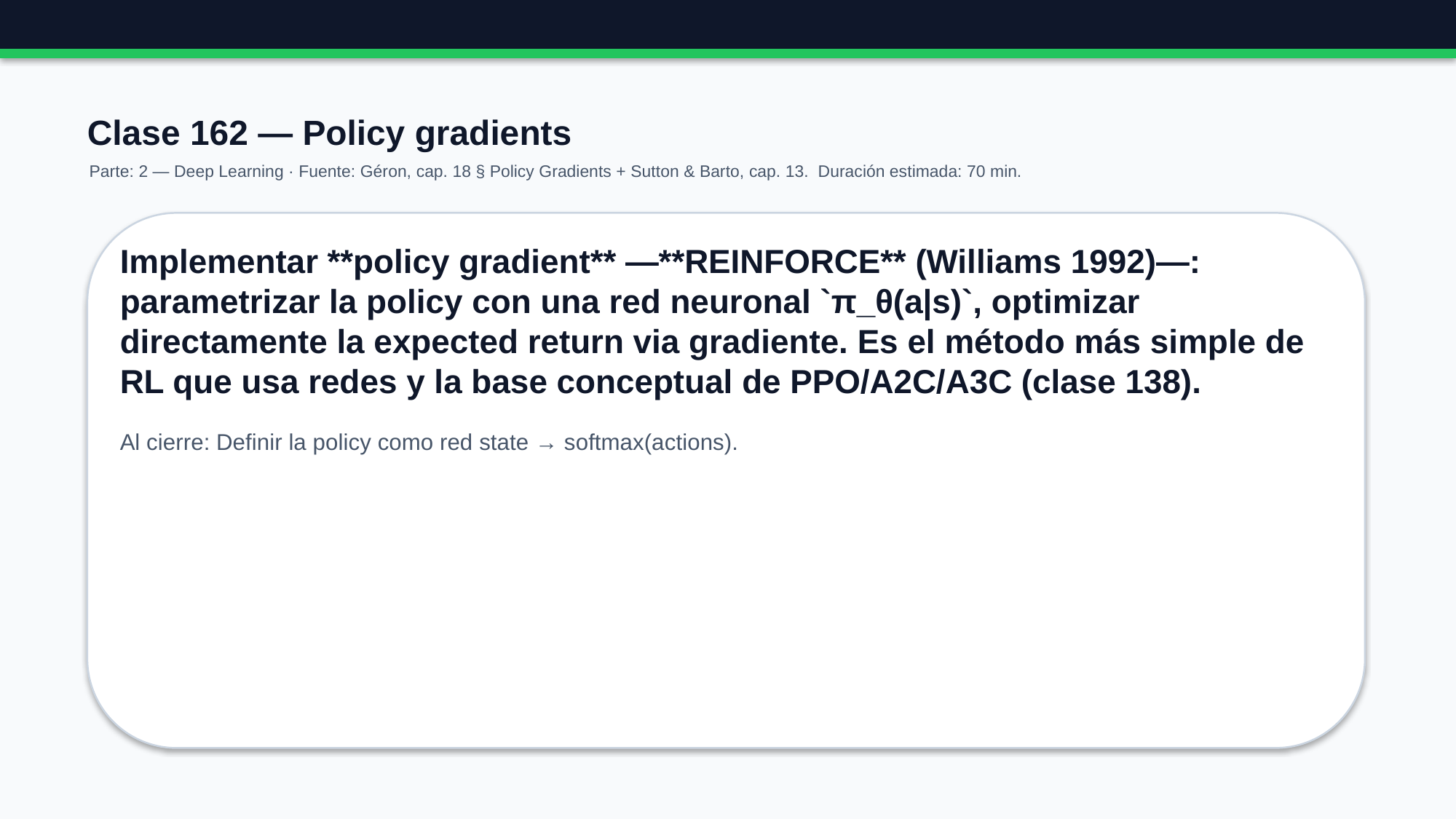

Clase 162 — Policy gradients
Parte: 2 — Deep Learning · Fuente: Géron, cap. 18 § Policy Gradients + Sutton & Barto, cap. 13.  Duración estimada: 70 min.

Implementar **policy gradient** —**REINFORCE** (Williams 1992)—: parametrizar la policy con una red neuronal `π_θ(a|s)`, optimizar directamente la expected return via gradiente. Es el método más simple de RL que usa redes y la base conceptual de PPO/A2C/A3C (clase 138).
Al cierre: Definir la policy como red state → softmax(actions).